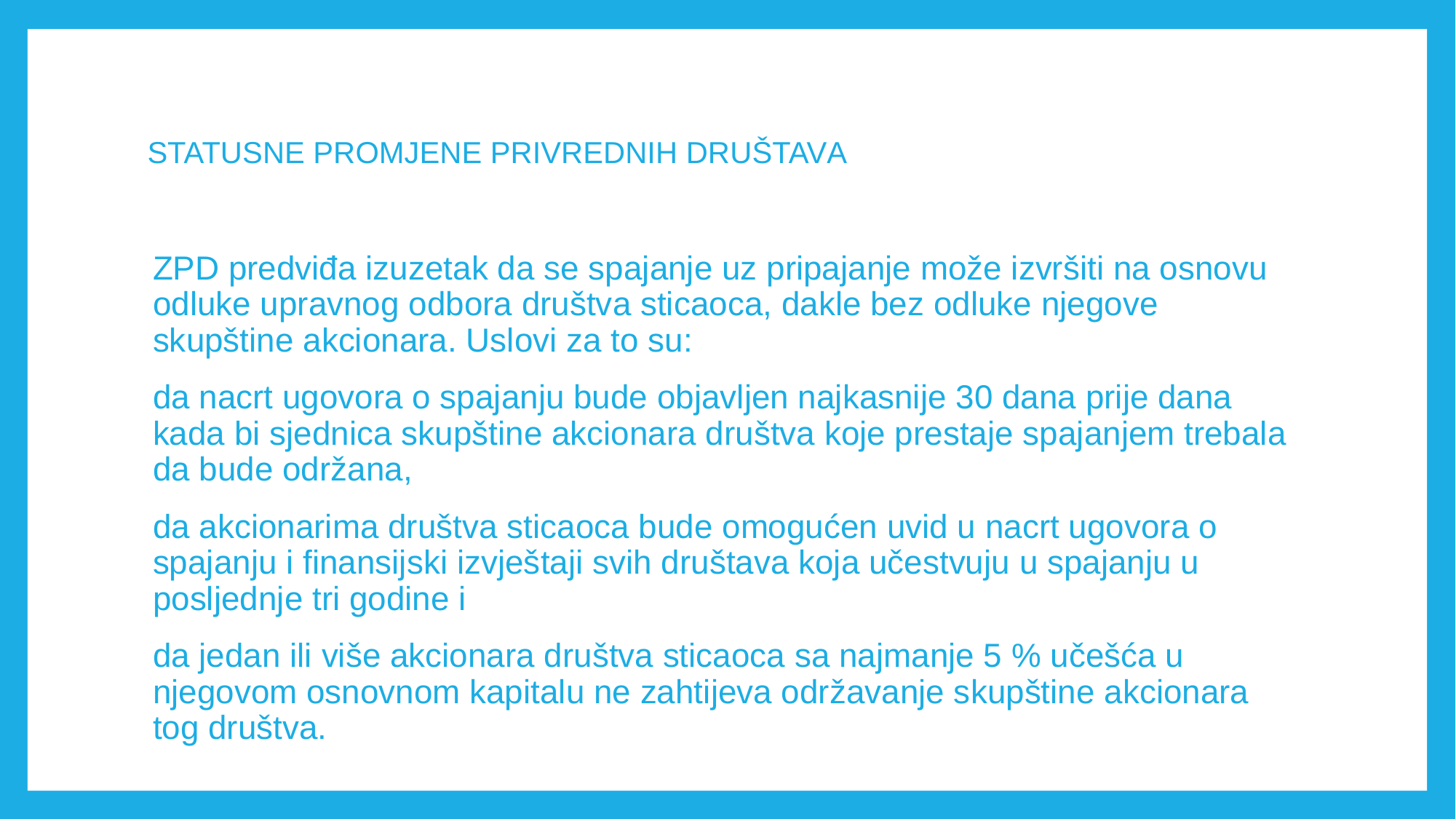

# STATUSNE PROMJENE PRIVREDNIH DRUŠTAVА
ZPD predviđa izuzetak da se spajanje uz pripajanje može izvršiti na osnovu odluke upravnog odbora društva sticaoca, dakle bez odluke njegove skupštine akcionara. Uslovi za to su:
da nacrt ugovora o spajanju bude objavljen najkasnije 30 dana prije dana kada bi sjednica skupštine akcionara društva koje prestaje spajanjem trebala da bude održana,
da akcionarima društva sticaoca bude omogućen uvid u nacrt ugovora o spajanju i finansijski izvještaji svih društava koja učestvuju u spajanju u posljednje tri godine i
da jedan ili više akcionara društva sticaoca sa najmanje 5 % učešća u njegovom osnovnom kapitalu ne zahtijeva održavanje skupštine akcionara tog društva.